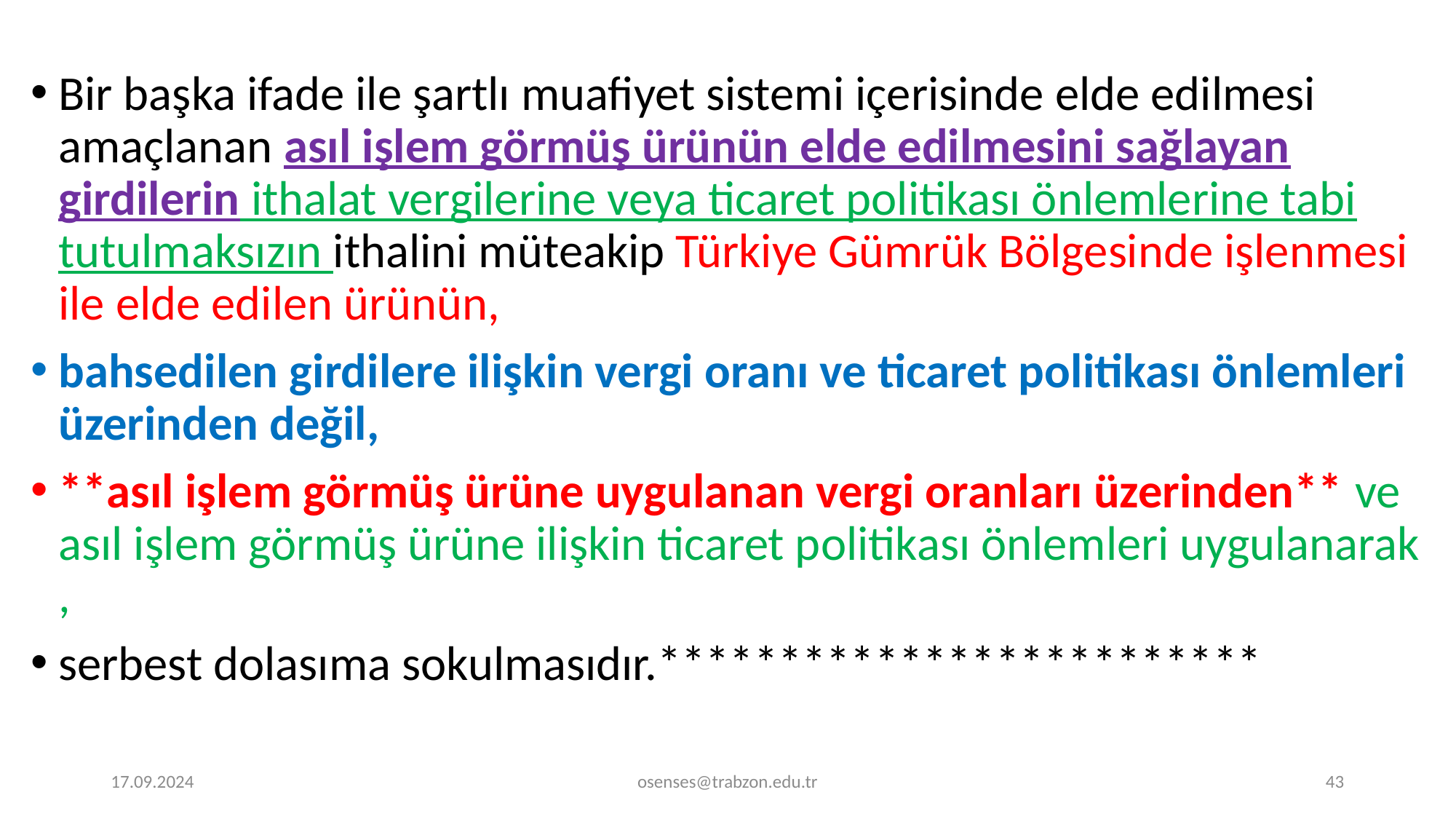

Bir başka ifade ile şartlı muafiyet sistemi içerisinde elde edilmesi amaçlanan asıl işlem görmüş ürünün elde edilmesini sağlayan girdilerin ithalat vergilerine veya ticaret politikası önlemlerine tabi tutulmaksızın ithalini müteakip Türkiye Gümrük Bölgesinde işlenmesi ile elde edilen ürünün,
bahsedilen girdilere ilişkin vergi oranı ve ticaret politikası önlemleri üzerinden değil,
**asıl işlem görmüş ürüne uygulanan vergi oranları üzerinden** ve asıl işlem görmüş ürüne ilişkin ticaret politikası önlemleri uygulanarak ,
serbest dolasıma sokulmasıdır.*************************
17.09.2024
osenses@trabzon.edu.tr
43